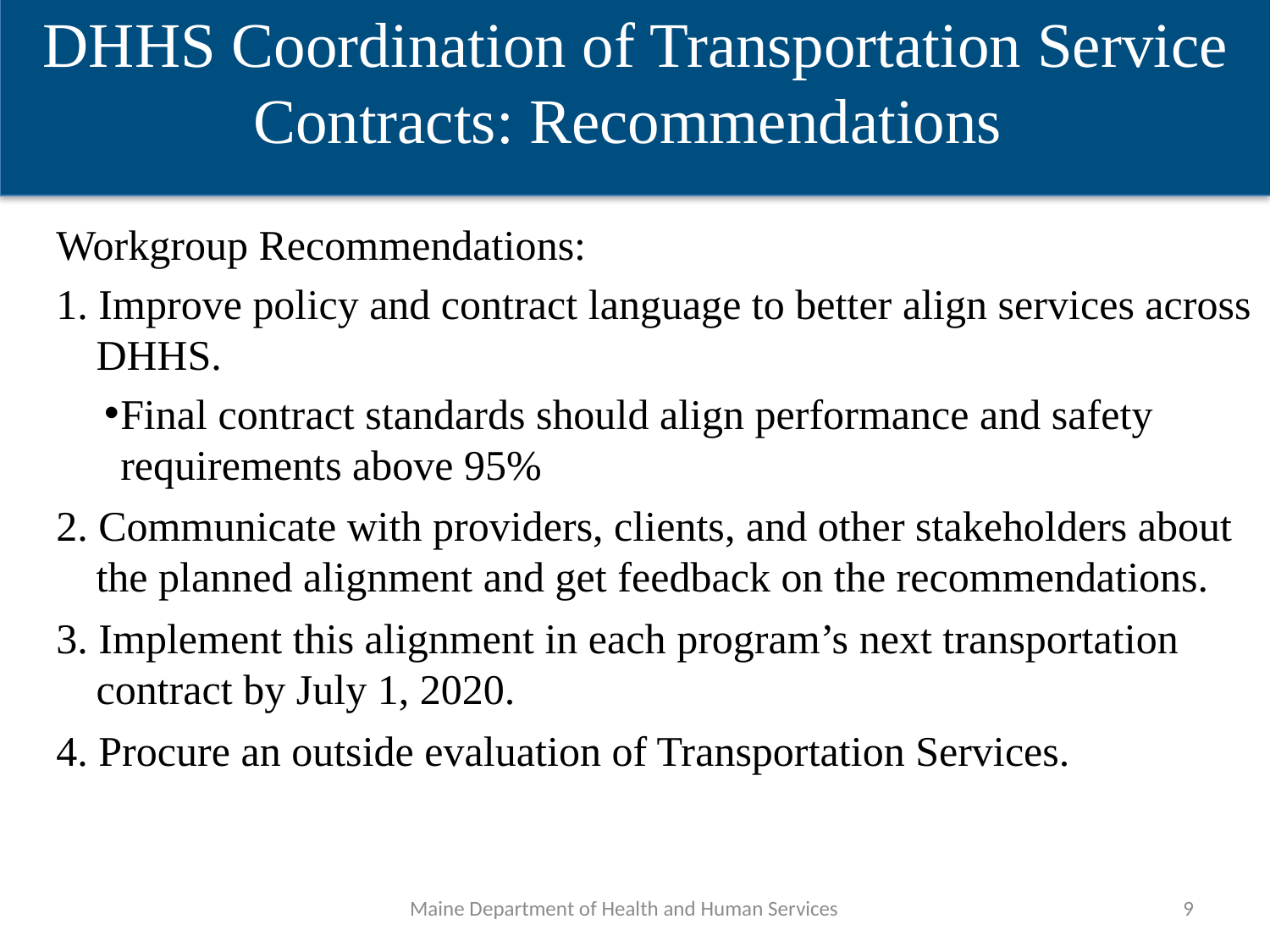

DHHS Coordination of Transportation Service Contracts: Recommendations

Workgroup Recommendations:
1. Improve policy and contract language to better align services across DHHS.
Final contract standards should align performance and safety requirements above 95%
2. Communicate with providers, clients, and other stakeholders about the planned alignment and get feedback on the recommendations.
3. Implement this alignment in each program’s next transportation contract by July 1, 2020.
4. Procure an outside evaluation of Transportation Services.
Maine Department of Health and Human Services
9